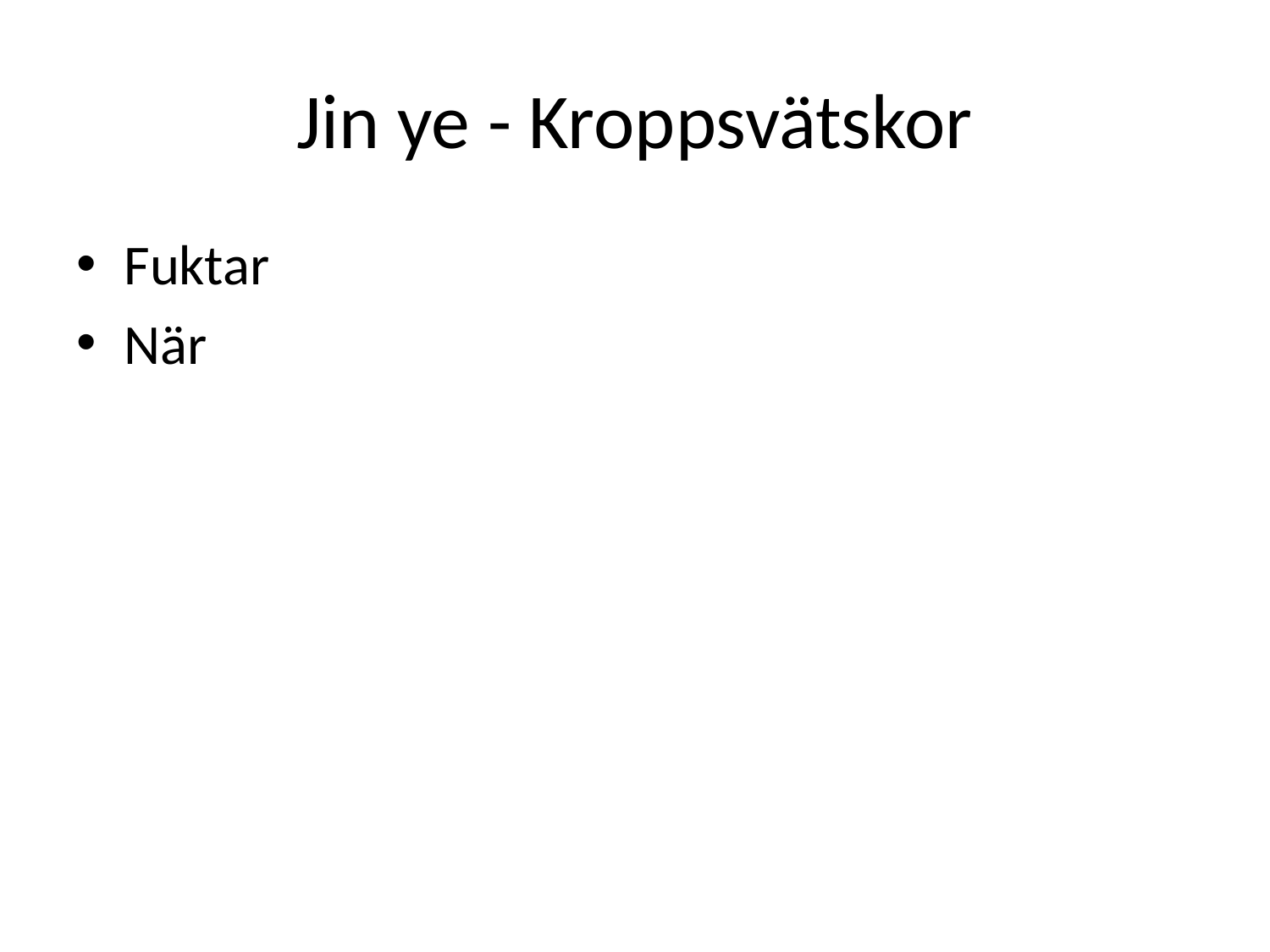

# Jin ye - Kroppsvätskor
Fuktar
När